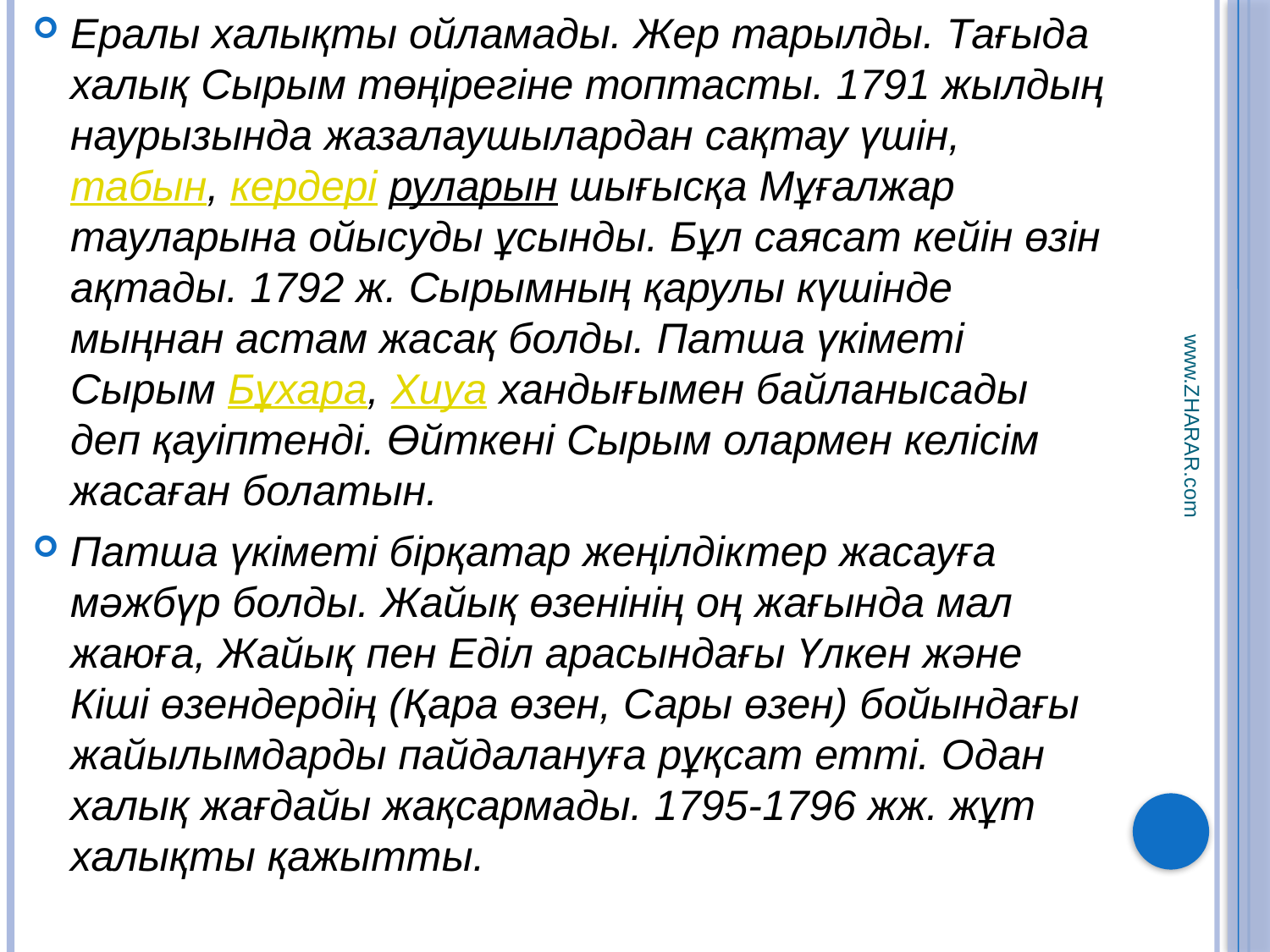

Ералы халықты ойламады. Жер тарылды. Тағыда халық Сырым төңірегіне топтасты. 1791 жылдың наурызында жазалаушылардан сақтау үшін, табын, кердері руларын шығысқа Мұғалжар тауларына ойысуды ұсынды. Бұл саясат кейін өзін ақтады. 1792 ж. Cырымның қарулы күшінде мыңнан астам жасақ болды. Патша үкіметі Сырым Бұхара, Хиуа хандығымен байланысады деп қауіптенді. Өйткені Сырым олармен келісім жасаған болатын.
Патша үкіметі бірқатар жеңілдіктер жасауға мәжбүр болды. Жайық өзенінің оң жағында мал жаюға, Жайық пен Еділ арасындағы Үлкен және Кіші өзендердің (Қара өзен, Сары өзен) бойындағы жайылымдарды пайдалануға рұқсат етті. Одан халық жағдайы жақсармады. 1795-1796 жж. жұт халықты қажытты.
#
www.ZHARAR.com